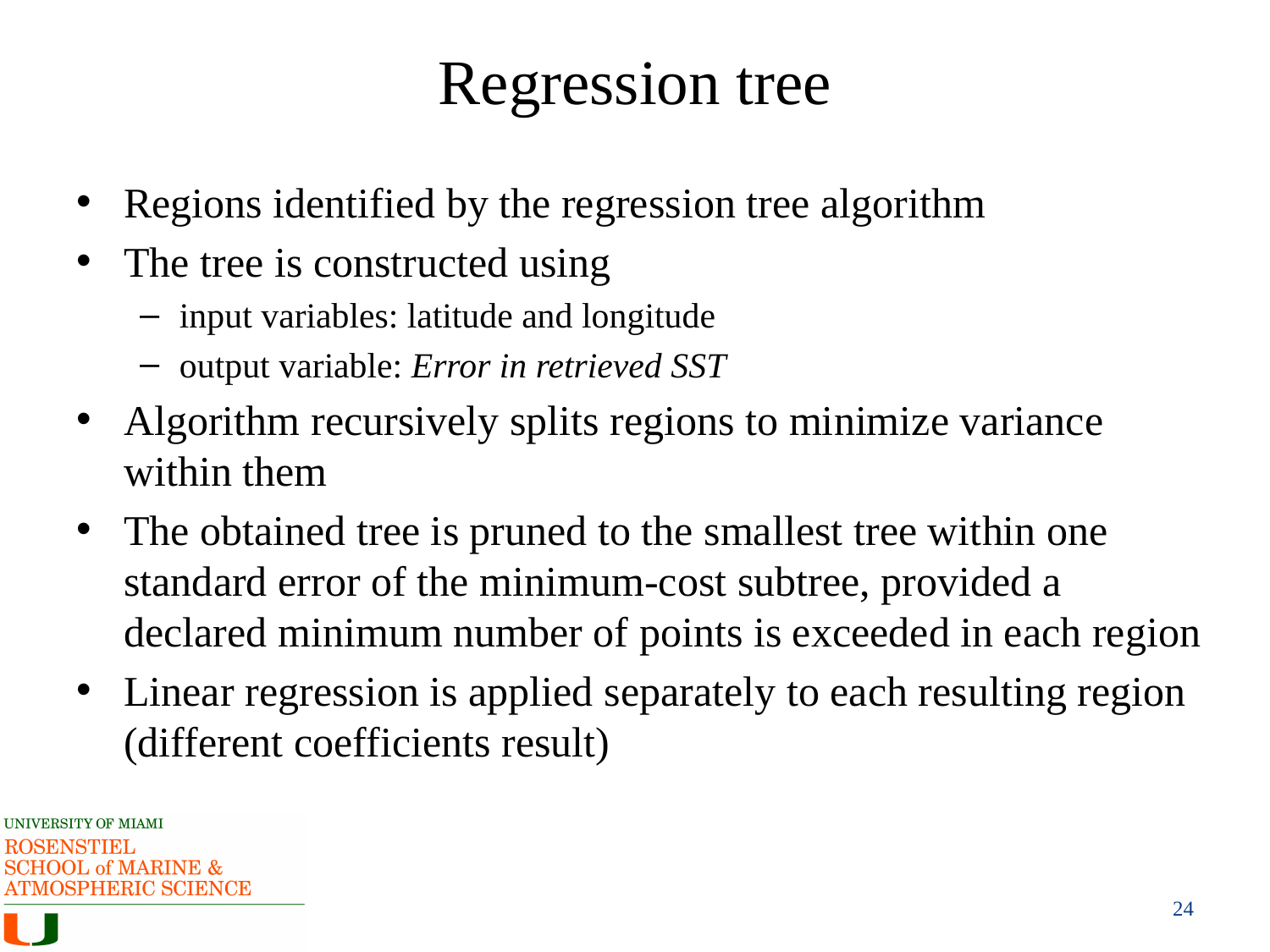

# Regression tree
Regions identified by the regression tree algorithm
The tree is constructed using
input variables: latitude and longitude
output variable: Error in retrieved SST
Algorithm recursively splits regions to minimize variance within them
The obtained tree is pruned to the smallest tree within one standard error of the minimum-cost subtree, provided a declared minimum number of points is exceeded in each region
Linear regression is applied separately to each resulting region (different coefficients result)

24